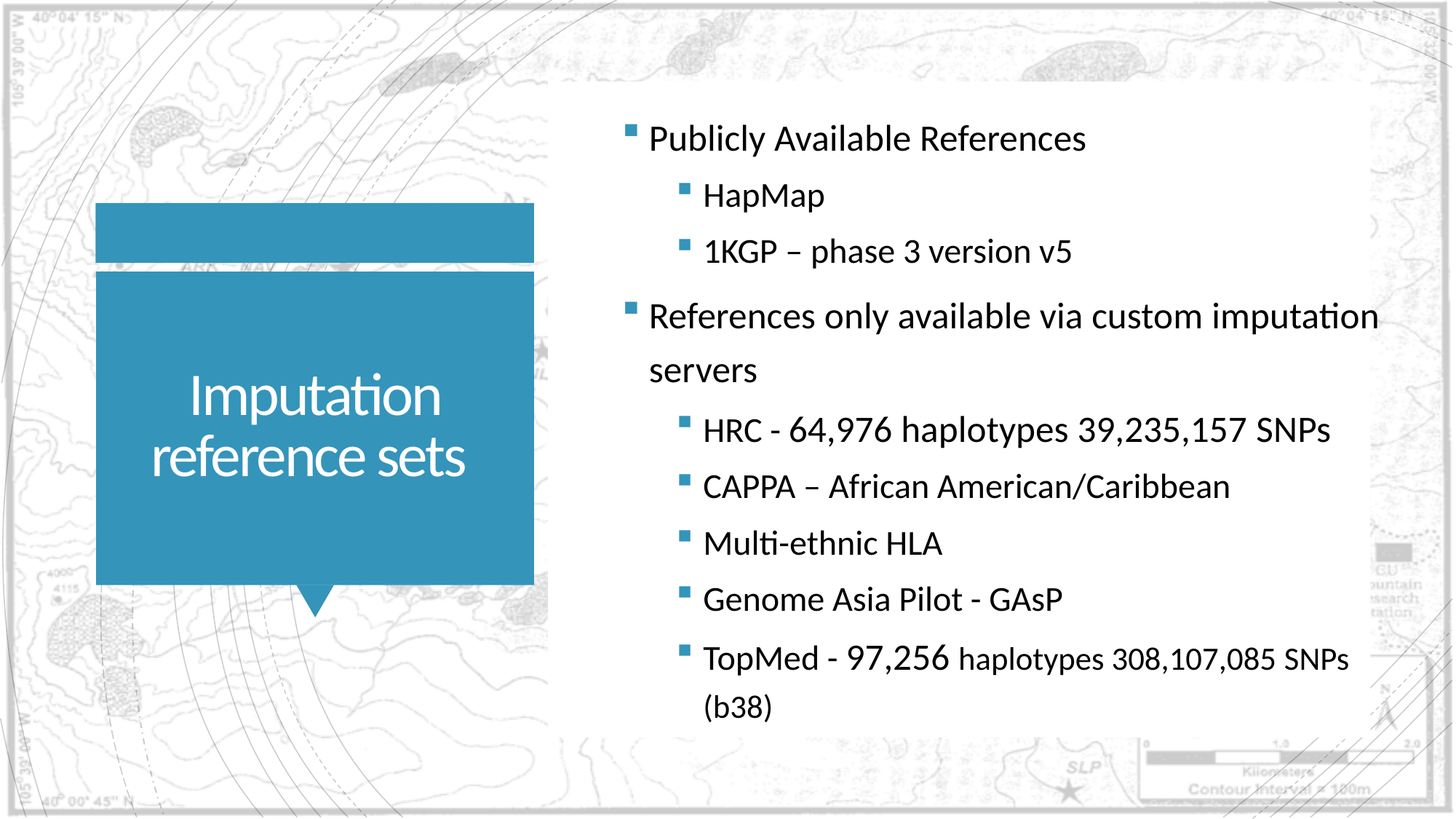

Publicly Available References
HapMap
1KGP – phase 3 version v5
References only available via custom imputation servers
HRC - 64,976 haplotypes 39,235,157 SNPs
CAPPA – African American/Caribbean
Multi-ethnic HLA
Genome Asia Pilot - GAsP
TopMed - 97,256 haplotypes 308,107,085 SNPs (b38)
# Imputation reference sets